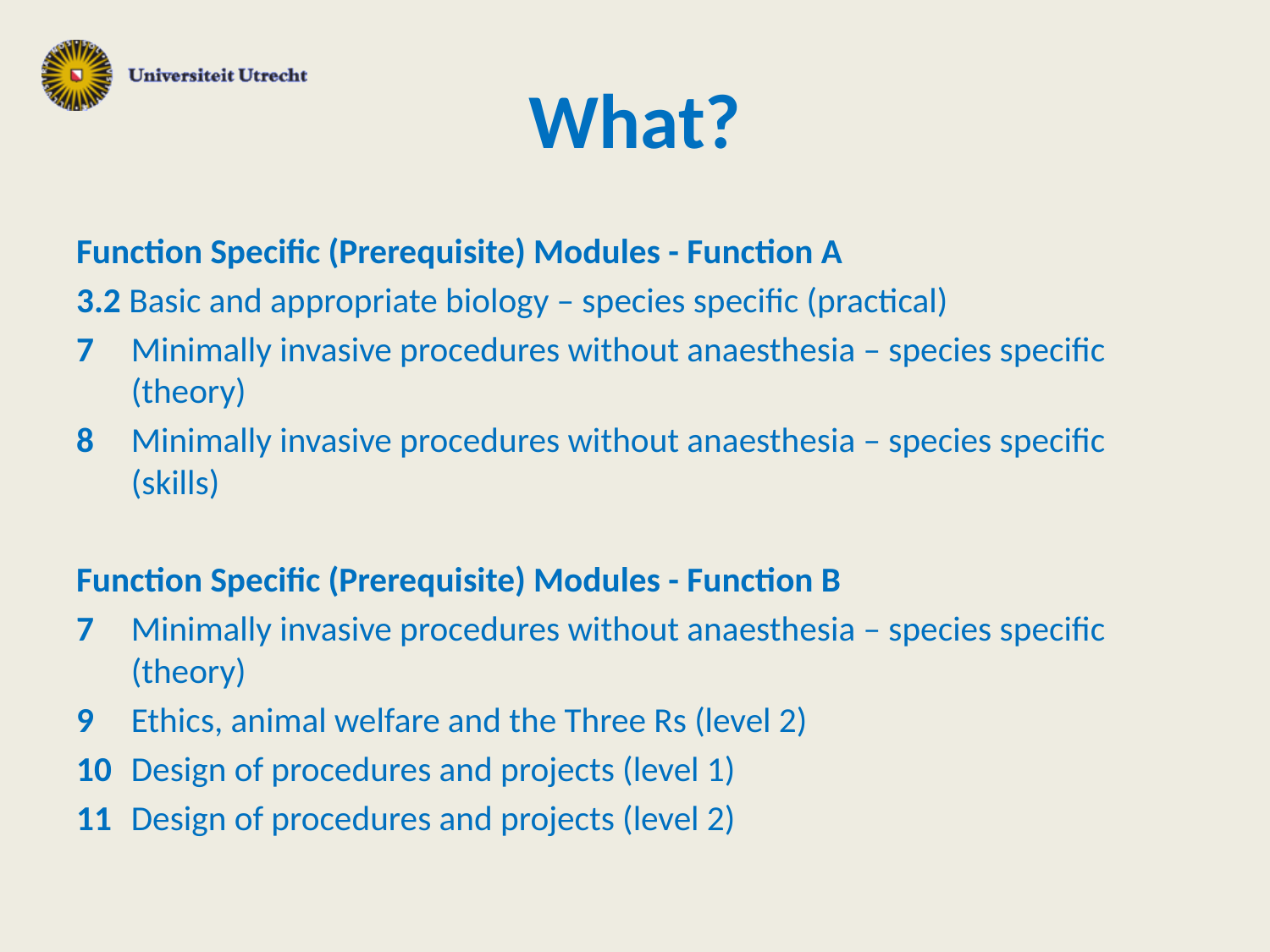

# What?
Function Specific (Prerequisite) Modules - Function A
3.2 Basic and appropriate biology – species specific (practical)
7 	Minimally invasive procedures without anaesthesia – species specific (theory)
8 	Minimally invasive procedures without anaesthesia – species specific (skills)

Function Specific (Prerequisite) Modules - Function B
7 	Minimally invasive procedures without anaesthesia – species specific (theory)
9 	Ethics, animal welfare and the Three Rs (level 2)
10 	Design of procedures and projects (level 1)
11 	Design of procedures and projects (level 2)